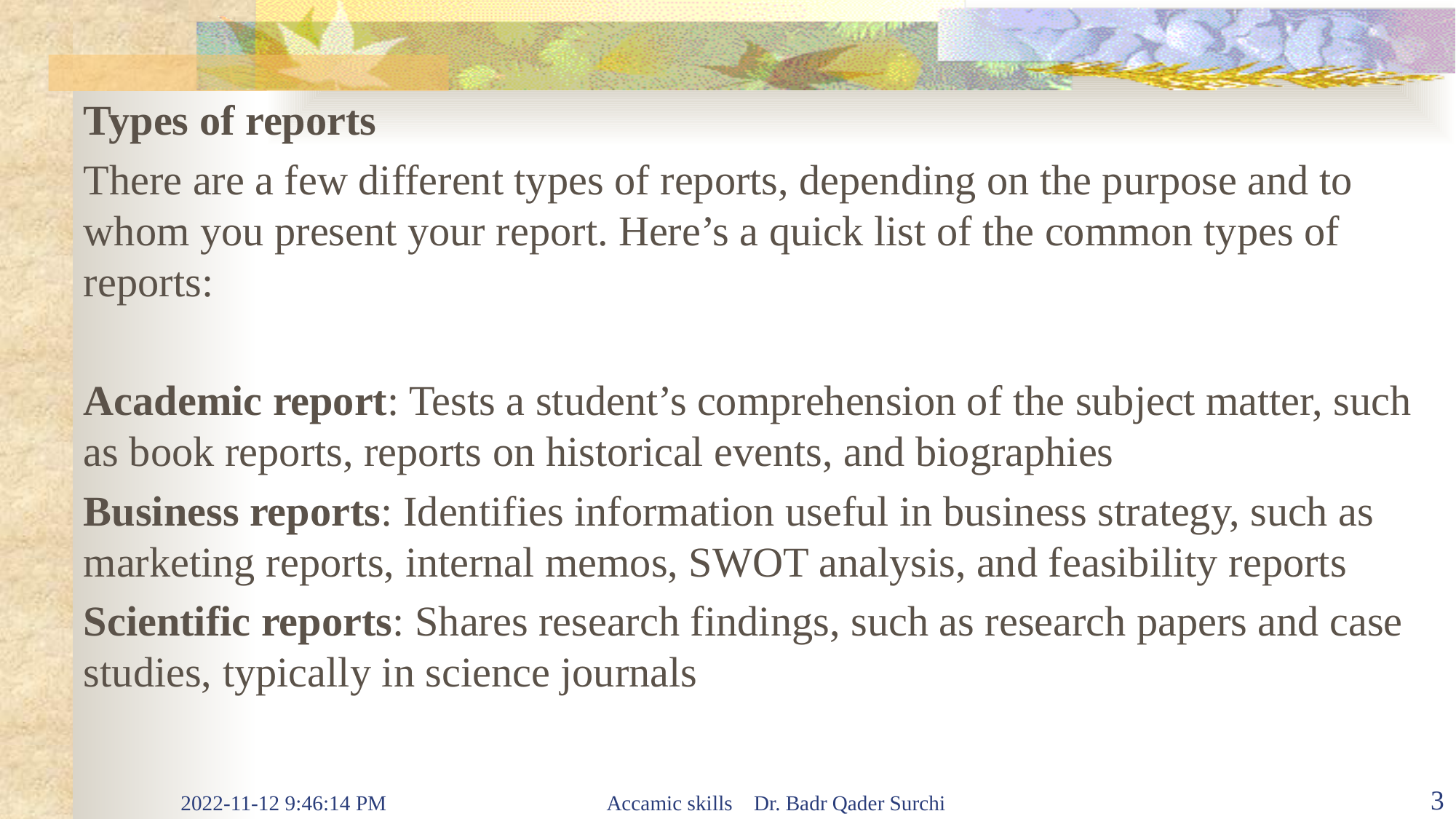

Types of reports
There are a few different types of reports, depending on the purpose and to whom you present your report. Here’s a quick list of the common types of reports:

Academic report: Tests a student’s comprehension of the subject matter, such as book reports, reports on historical events, and biographies
Business reports: Identifies information useful in business strategy, such as marketing reports, internal memos, SWOT analysis, and feasibility reports
Scientific reports: Shares research findings, such as research papers and case studies, typically in science journals
2022-11-12 9:46:14 PM
Accamic skills    Dr. Badr Qader Surchi
3